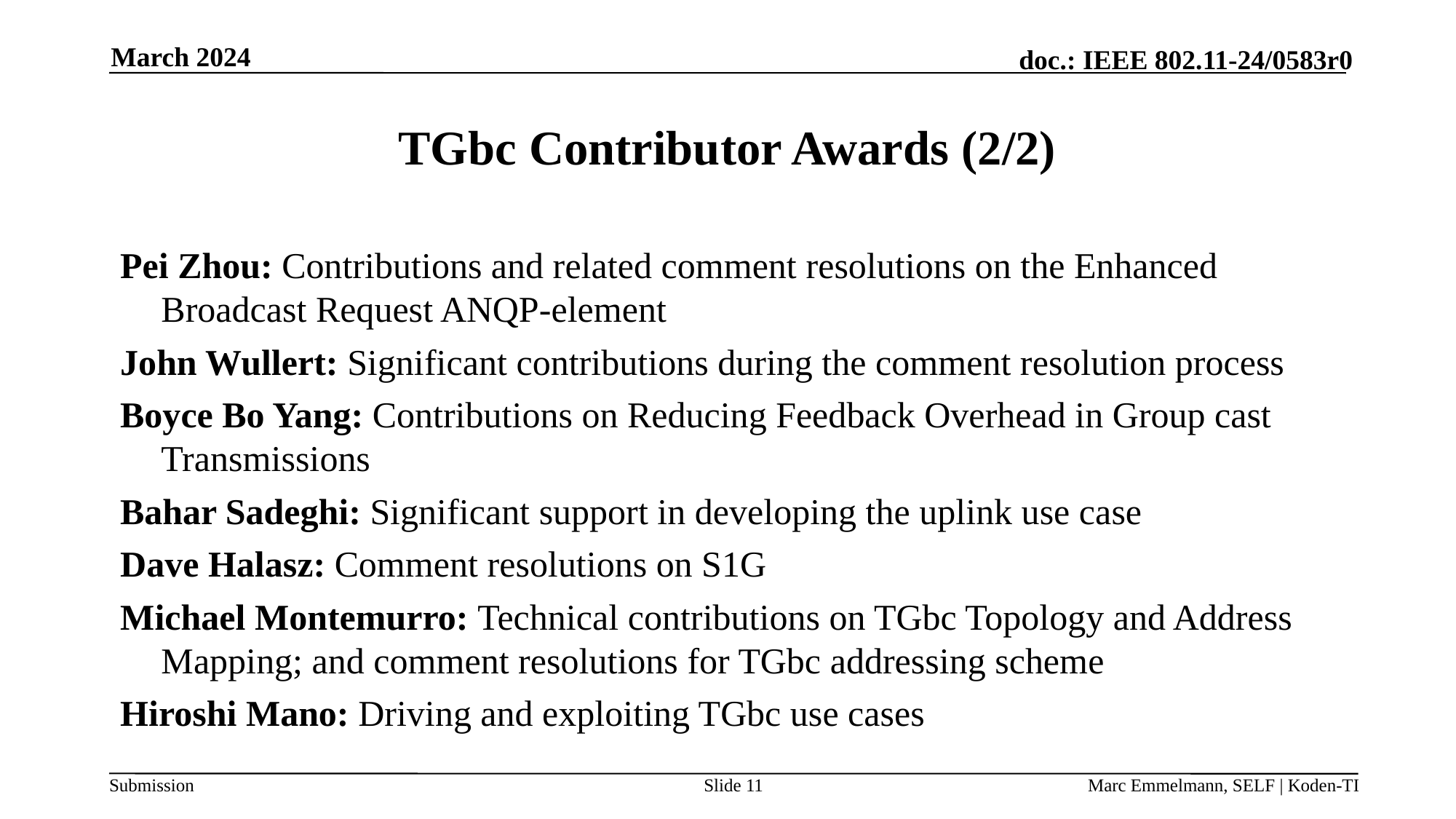

March 2024
# TGbc Contributor Awards (2/2)
Pei Zhou: Contributions and related comment resolutions on the Enhanced Broadcast Request ANQP-element
John Wullert: Significant contributions during the comment resolution process
Boyce Bo Yang: Contributions on Reducing Feedback Overhead in Group cast Transmissions
Bahar Sadeghi: Significant support in developing the uplink use case
Dave Halasz: Comment resolutions on S1G
Michael Montemurro: Technical contributions on TGbc Topology and Address Mapping; and comment resolutions for TGbc addressing scheme
Hiroshi Mano: Driving and exploiting TGbc use cases
Slide 11
Marc Emmelmann, SELF | Koden-TI